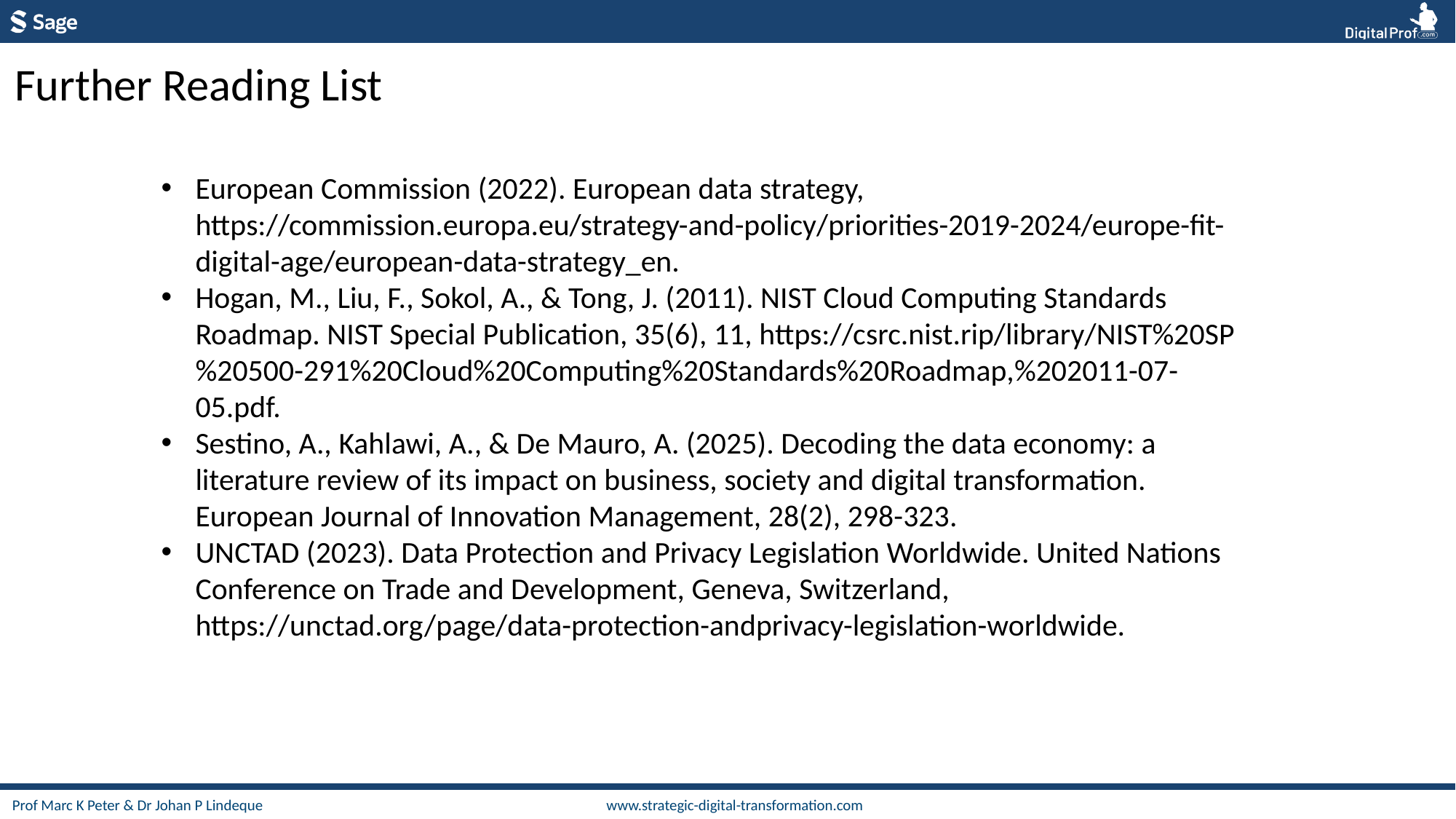

Further Reading List
European Commission (2022). European data strategy, https://commission.europa.eu/strategy-and-policy/priorities-2019-2024/europe-fit-digital-age/european-data-strategy_en.
Hogan, M., Liu, F., Sokol, A., & Tong, J. (2011). NIST Cloud Computing Standards Roadmap. NIST Special Publication, 35(6), 11, https://csrc.nist.rip/library/NIST%20SP%20500-291%20Cloud%20Computing%20Standards%20Roadmap,%202011-07-05.pdf.
Sestino, A., Kahlawi, A., & De Mauro, A. (2025). Decoding the data economy: a literature review of its impact on business, society and digital transformation. European Journal of Innovation Management, 28(2), 298-323.
UNCTAD (2023). Data Protection and Privacy Legislation Worldwide. United Nations Conference on Trade and Development, Geneva, Switzerland, https://unctad.org/page/data-protection-andprivacy-legislation-worldwide.